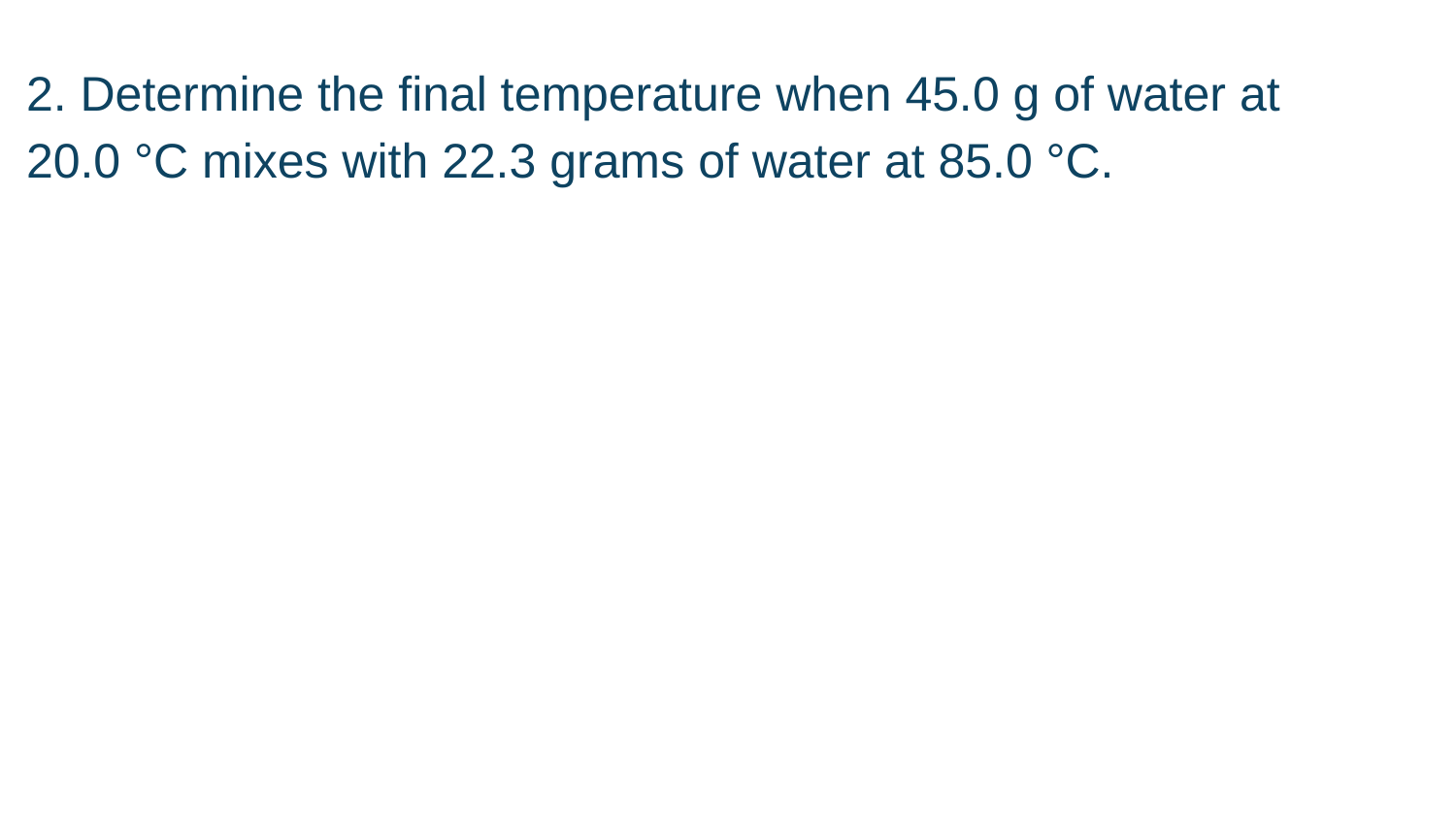

2. Determine the final temperature when 45.0 g of water at 20.0 °C mixes with 22.3 grams of water at 85.0 °C.